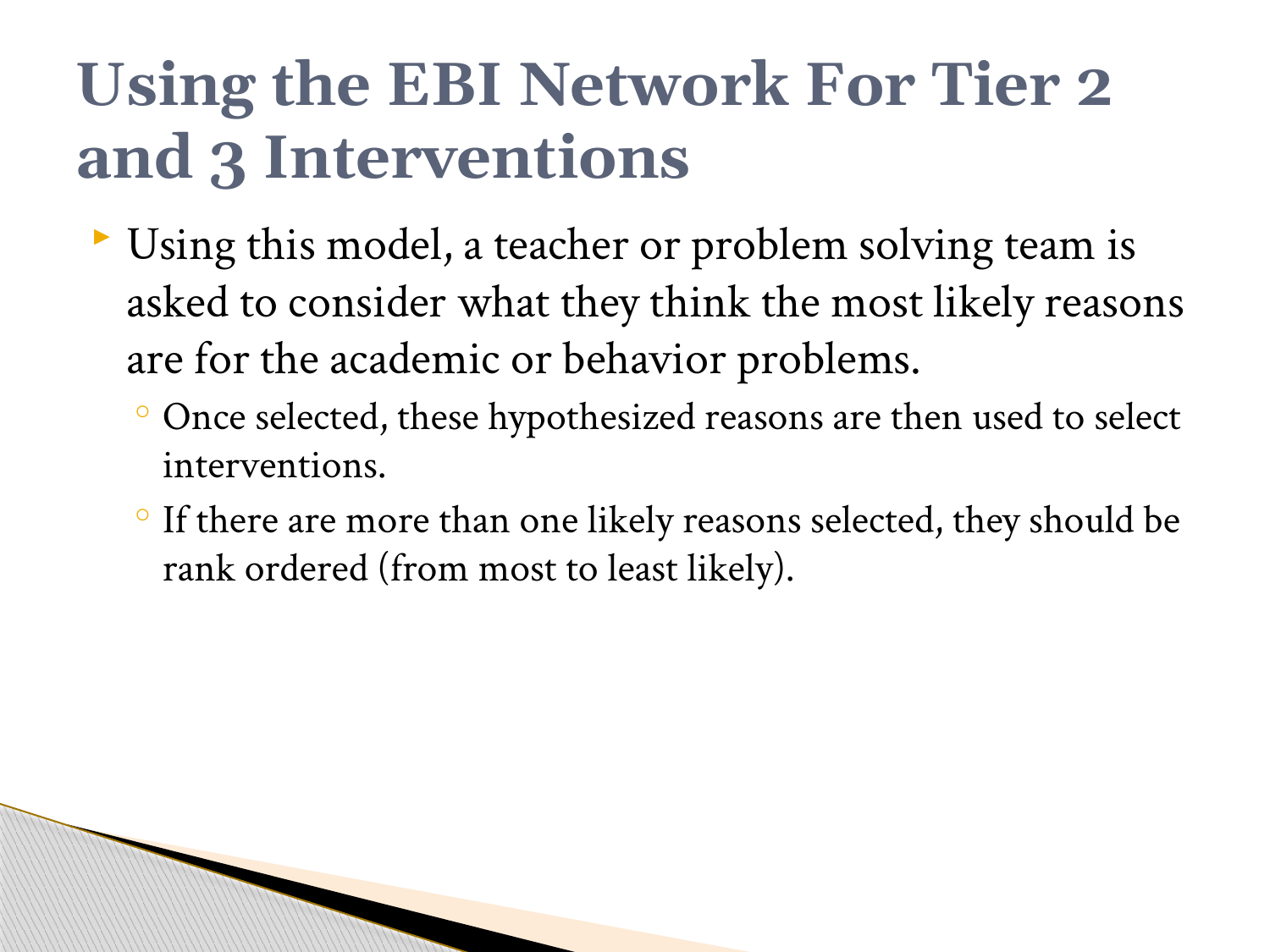

# Using the EBI Network For Tier 2 and 3 Interventions
Using this model, a teacher or problem solving team is asked to consider what they think the most likely reasons are for the academic or behavior problems.
Once selected, these hypothesized reasons are then used to select interventions.
If there are more than one likely reasons selected, they should be rank ordered (from most to least likely).